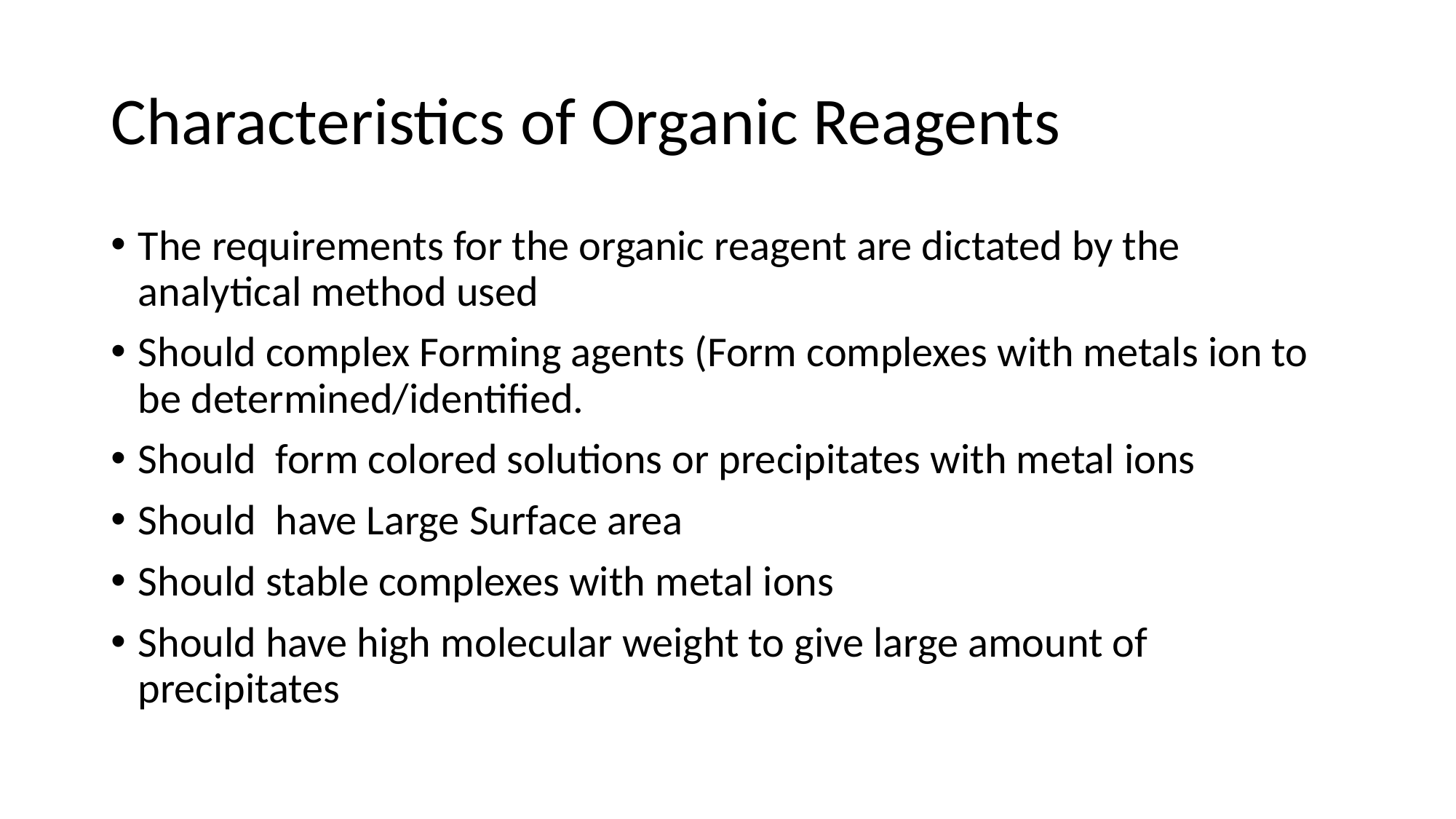

# Characteristics of Organic Reagents
The requirements for the organic reagent are dictated by the analytical method used
Should complex Forming agents (Form complexes with metals ion to be determined/identified.
Should  form colored solutions or precipitates with metal ions
Should  have Large Surface area
Should stable complexes with metal ions
Should have high molecular weight to give large amount of precipitates